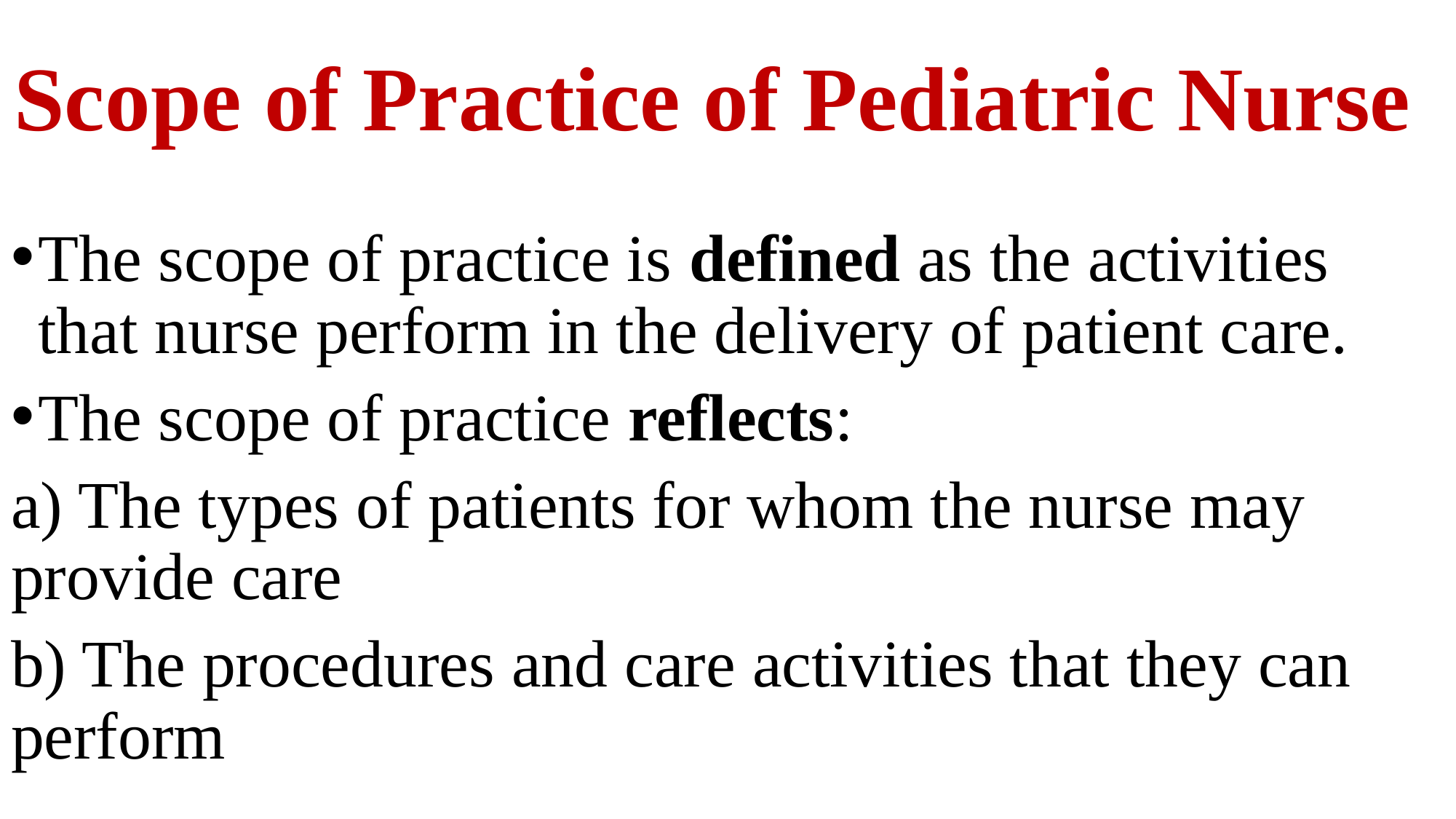

# Scope of Practice of Pediatric Nurse
The scope of practice is defined as the activities that nurse perform in the delivery of patient care.
The scope of practice reflects:
a) The types of patients for whom the nurse may provide care
b) The procedures and care activities that they can perform